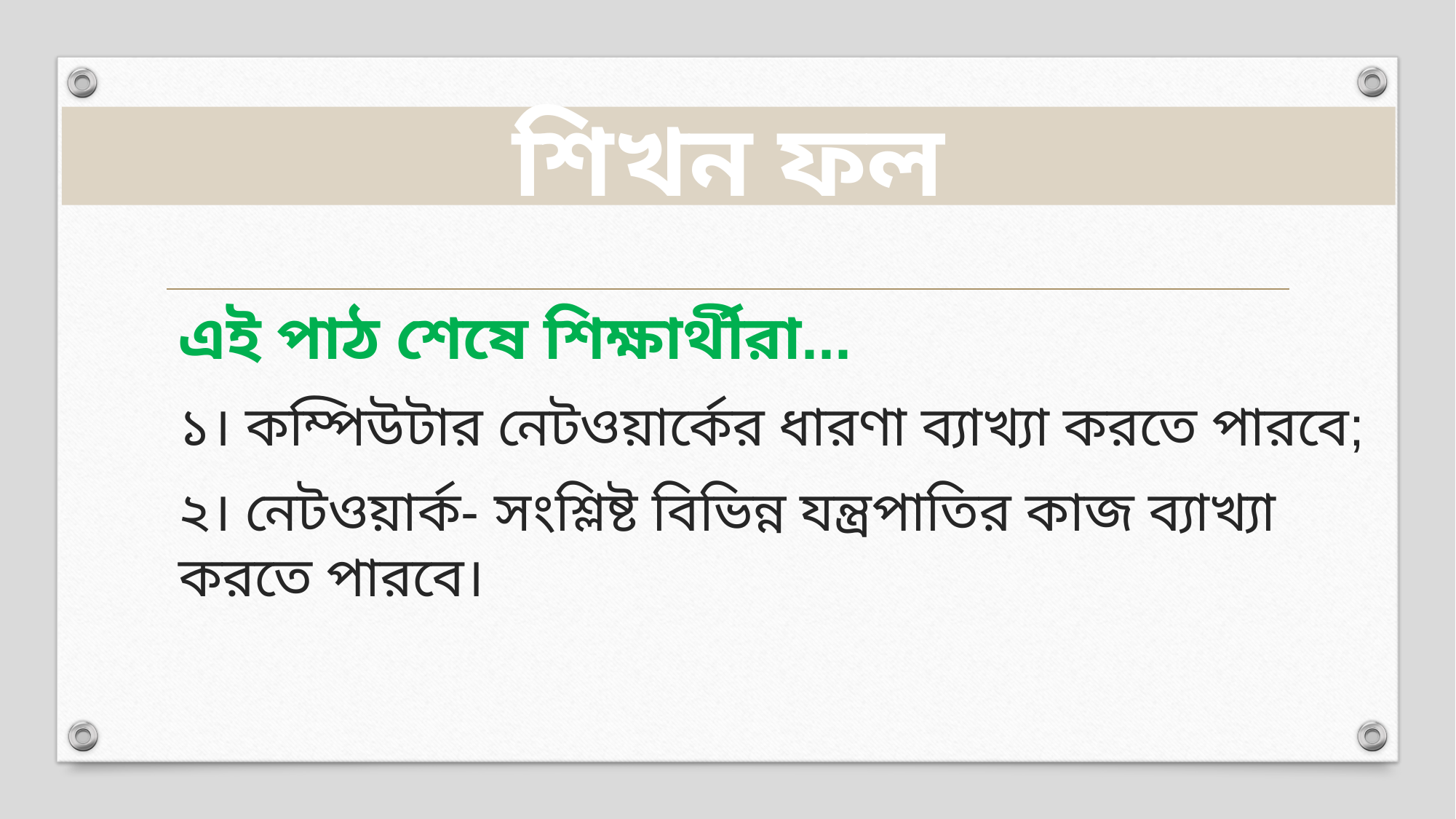

# শিখন ফল
এই পাঠ শেষে শিক্ষার্থীরা...
১। কম্পিউটার নেটওয়ার্কের ধারণা ব্যাখ্যা করতে পারবে;
২। নেটওয়ার্ক- সংশ্লিষ্ট বিভিন্ন যন্ত্রপাতির কাজ ব্যাখ্যা করতে পারবে।